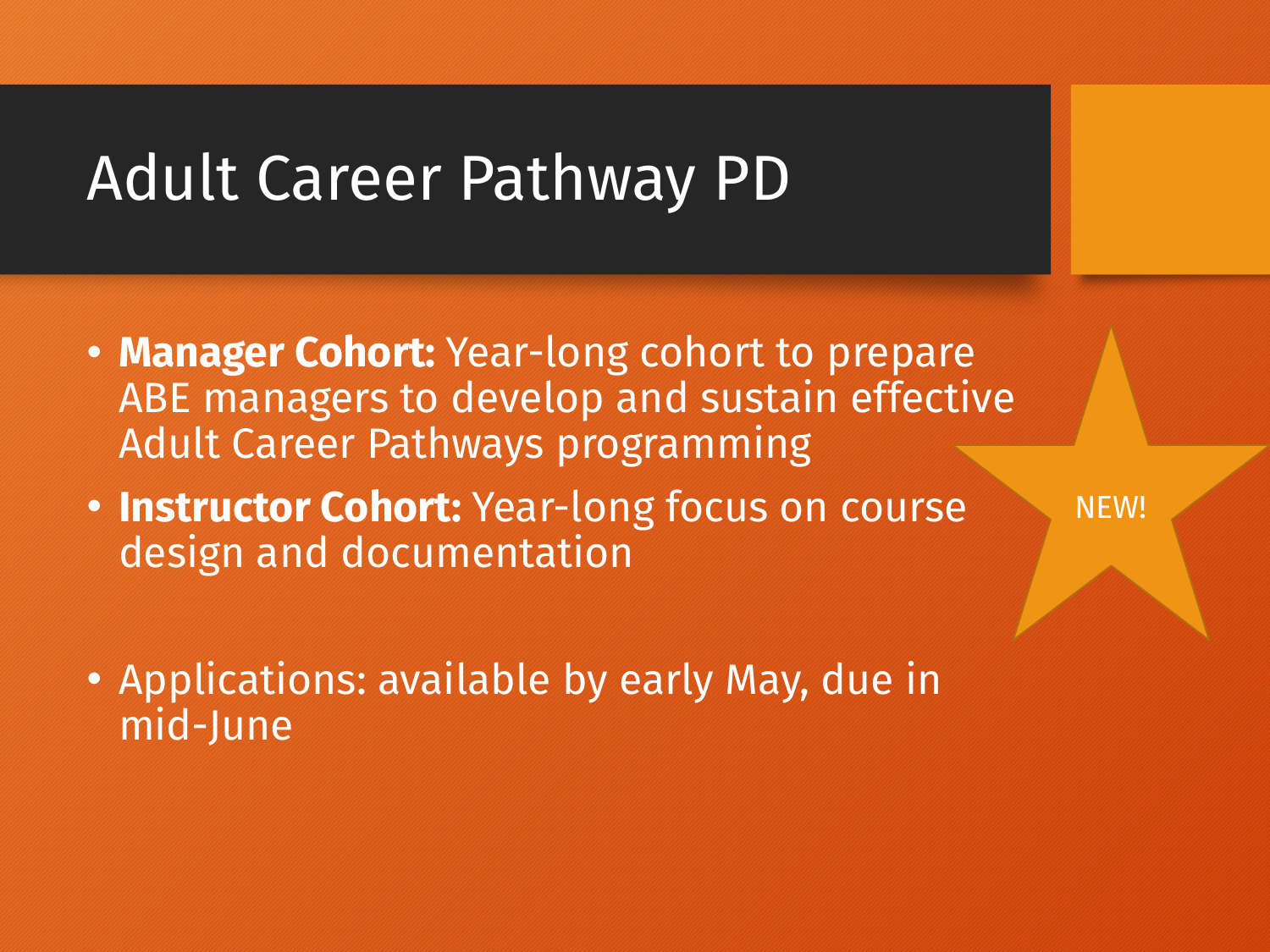

# Adult Career Pathway PD
Manager Cohort: Year-long cohort to prepare ABE managers to develop and sustain effective Adult Career Pathways programming
Instructor Cohort: Year-long focus on course design and documentation

Applications: available by early May, due in mid-June
NEW!